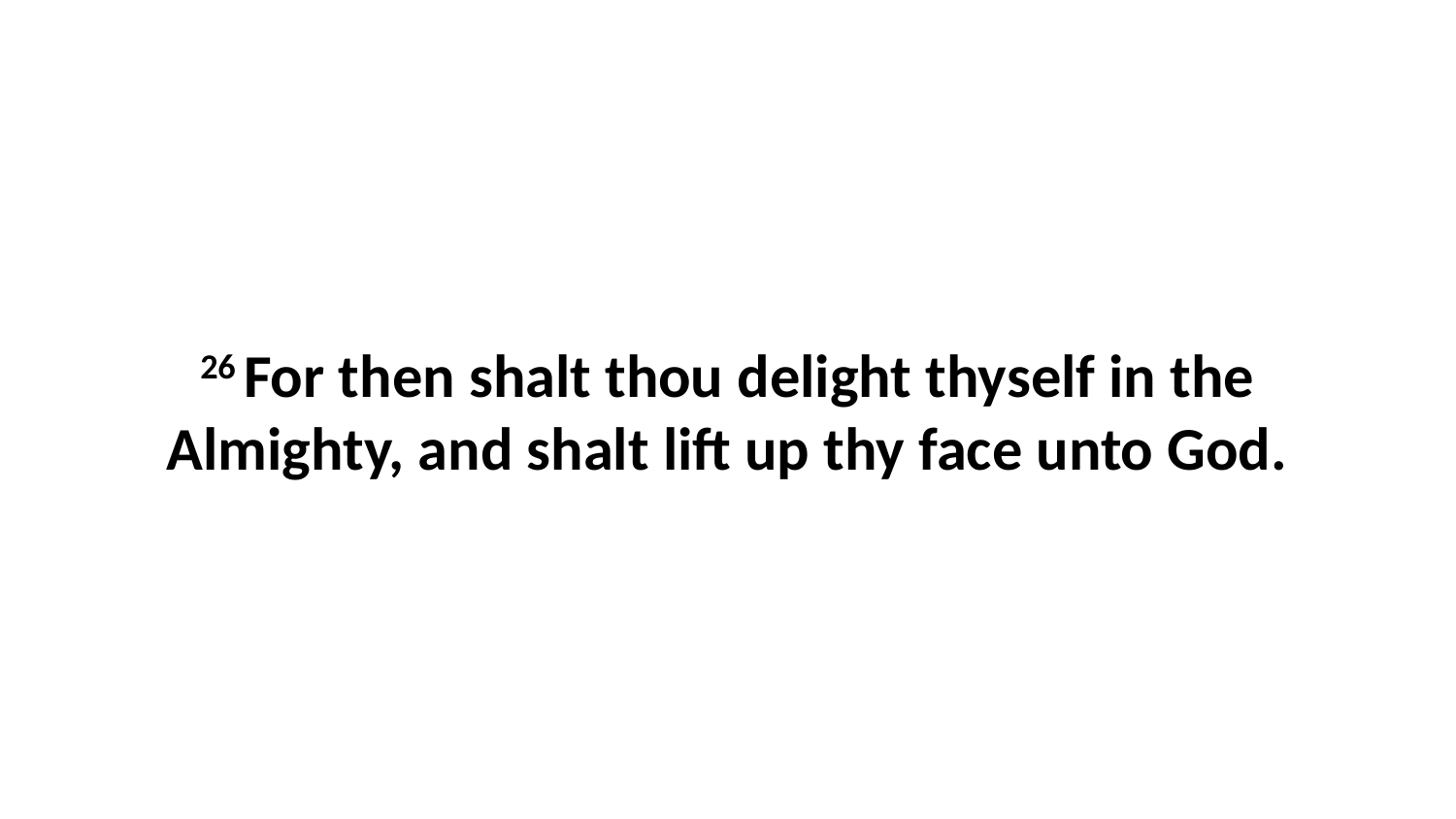

26 For then shalt thou delight thyself in the Almighty, and shalt lift up thy face unto God.